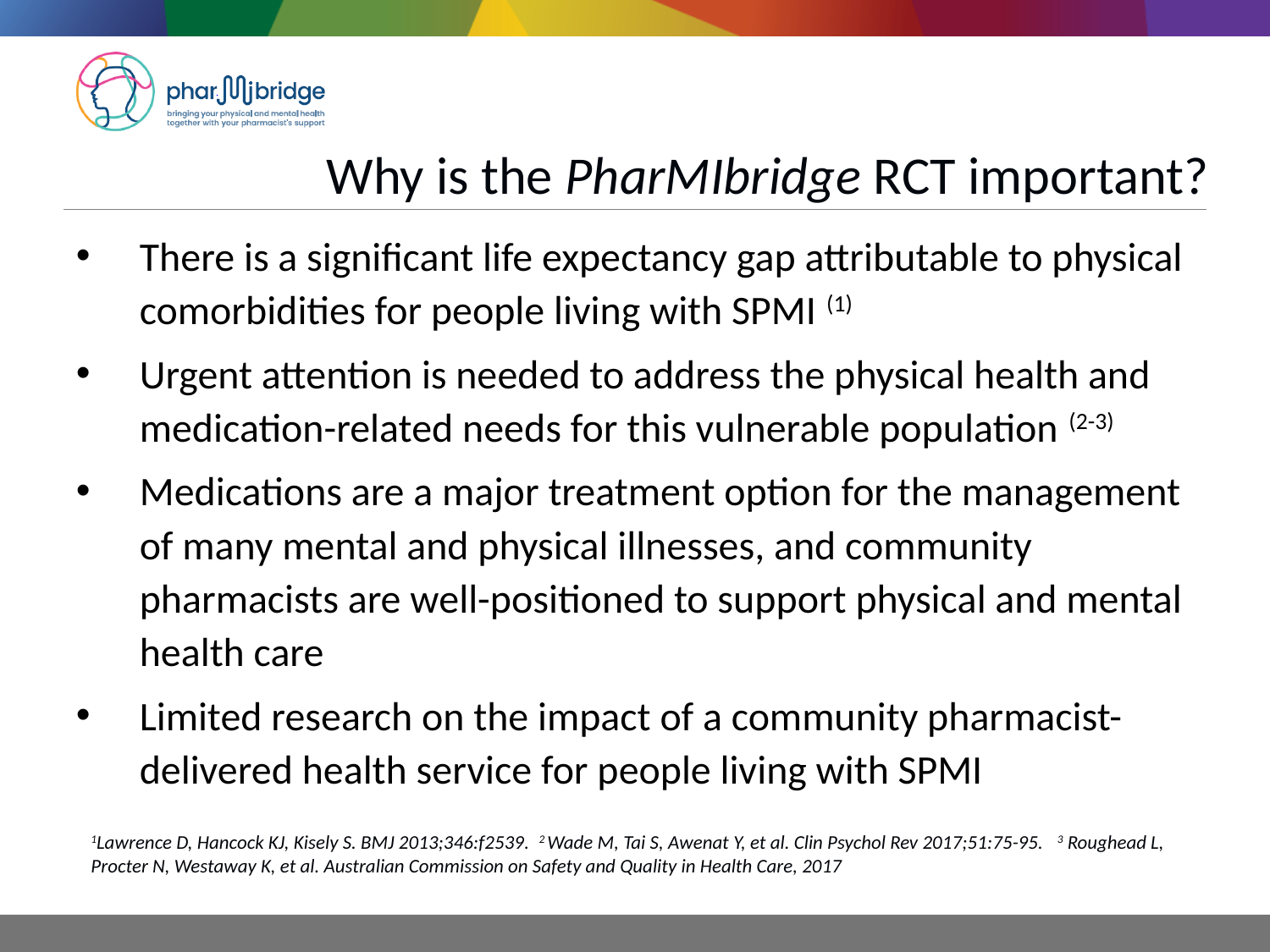

Why is the PharMIbridge RCT important?
There is a significant life expectancy gap attributable to physical comorbidities for people living with SPMI (1)
Urgent attention is needed to address the physical health and medication-related needs for this vulnerable population (2-3)
Medications are a major treatment option for the management of many mental and physical illnesses, and community pharmacists are well-positioned to support physical and mental health care
Limited research on the impact of a community pharmacist-delivered health service for people living with SPMI
1Lawrence D, Hancock KJ, Kisely S. BMJ 2013;346:f2539.  2 Wade M, Tai S, Awenat Y, et al. Clin Psychol Rev 2017;51:75-95.   3 Roughead L, Procter N, Westaway K, et al. Australian Commission on Safety and Quality in Health Care, 2017